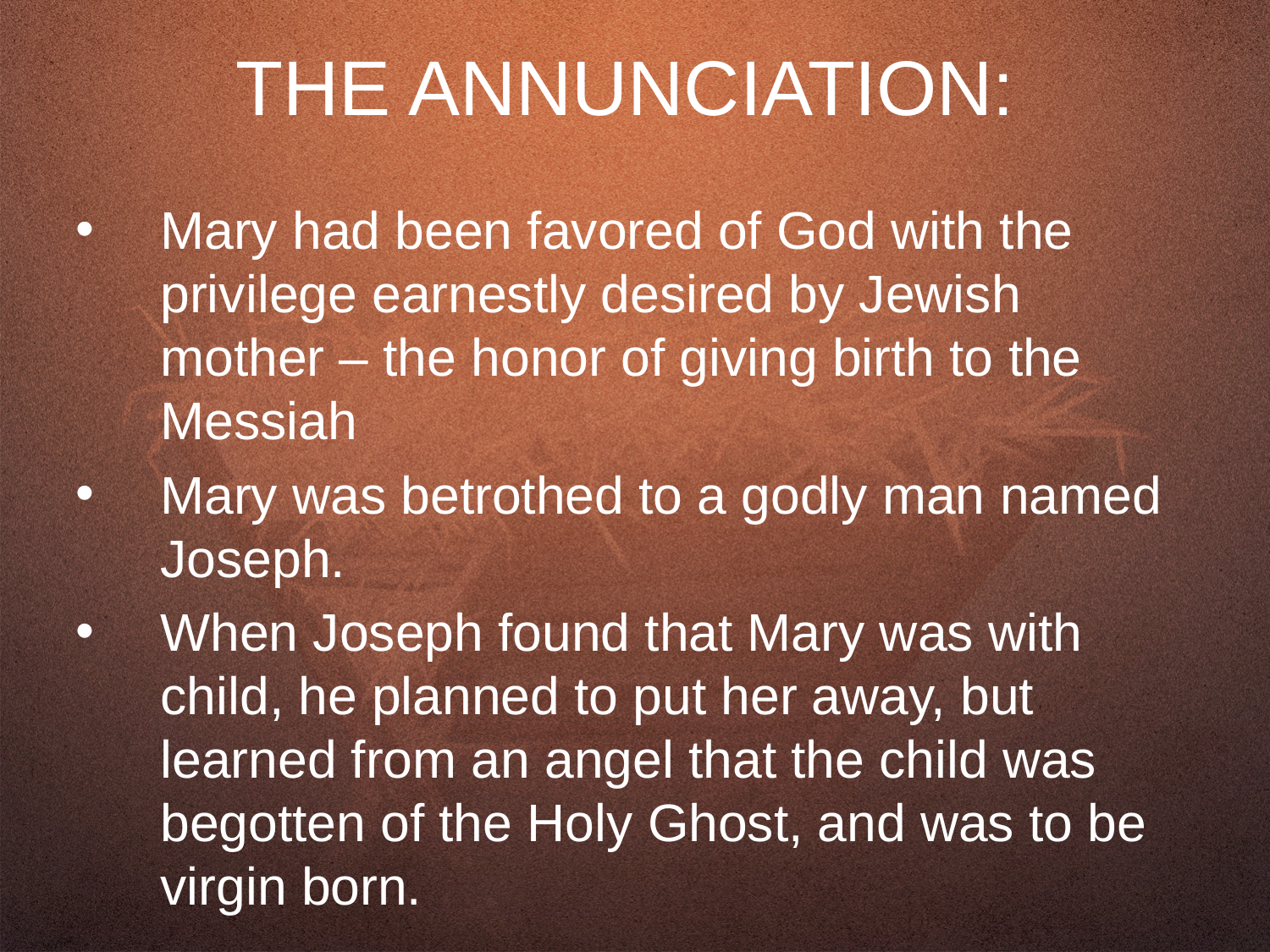

THE ANNUNCIATION:

Mary had been favored of God with the privilege earnestly desired by Jewish mother – the honor of giving birth to the Messiah
Mary was betrothed to a godly man named Joseph.
When Joseph found that Mary was with child, he planned to put her away, but learned from an angel that the child was begotten of the Holy Ghost, and was to be virgin born.